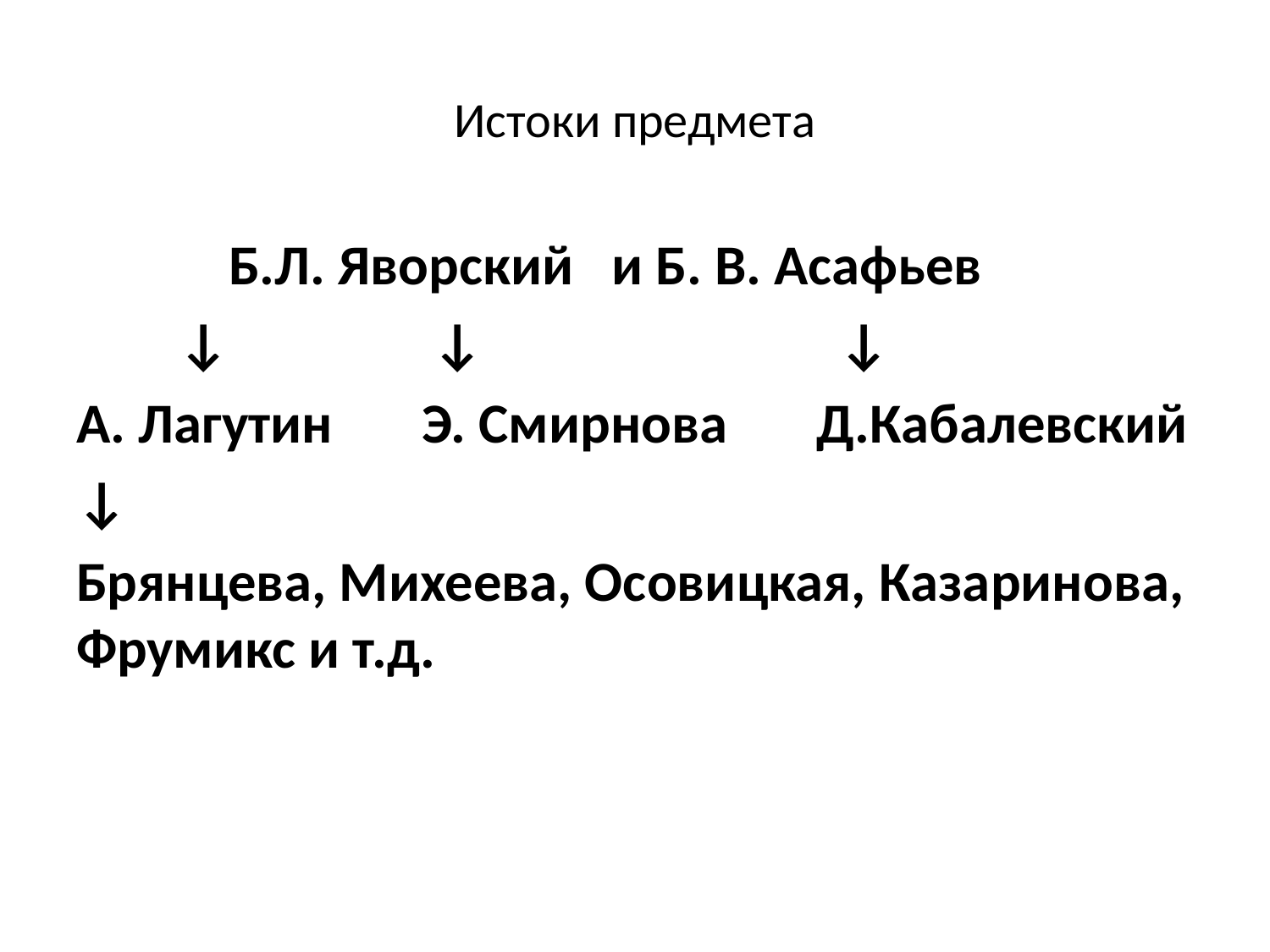

# Истоки предмета
            Б.Л. Яворский   и Б. В. Асафьев
        ↓                ↓                            ↓
А. Лагутин       Э. Смирнова       Д.Кабалевский
↓
Брянцева, Михеева, Осовицкая, Казаринова, Фрумикс и т.д.